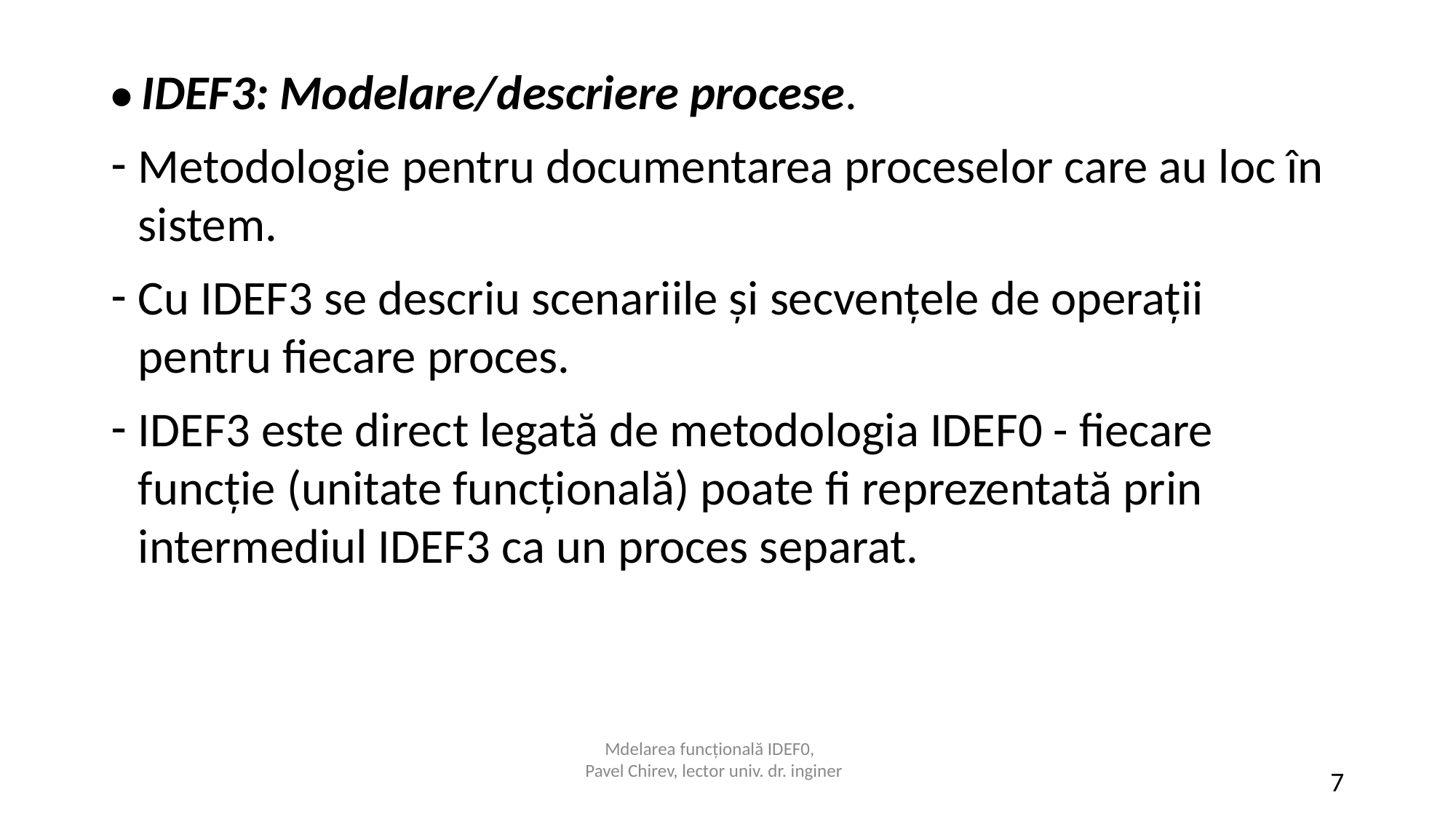

• IDEF3: Modelare/descriere procese.
Metodologie pentru documentarea proceselor care au loc în sistem.
Cu IDEF3 se descriu scenariile și secvențele de operații pentru fiecare proces.
IDEF3 este direct legată de metodologia IDEF0 - fiecare funcție (unitate funcțională) poate fi reprezentată prin intermediul IDEF3 ca un proces separat.

Mdelarea funcțională IDEF0,
Pavel Chirev, lector univ. dr. inginer
7